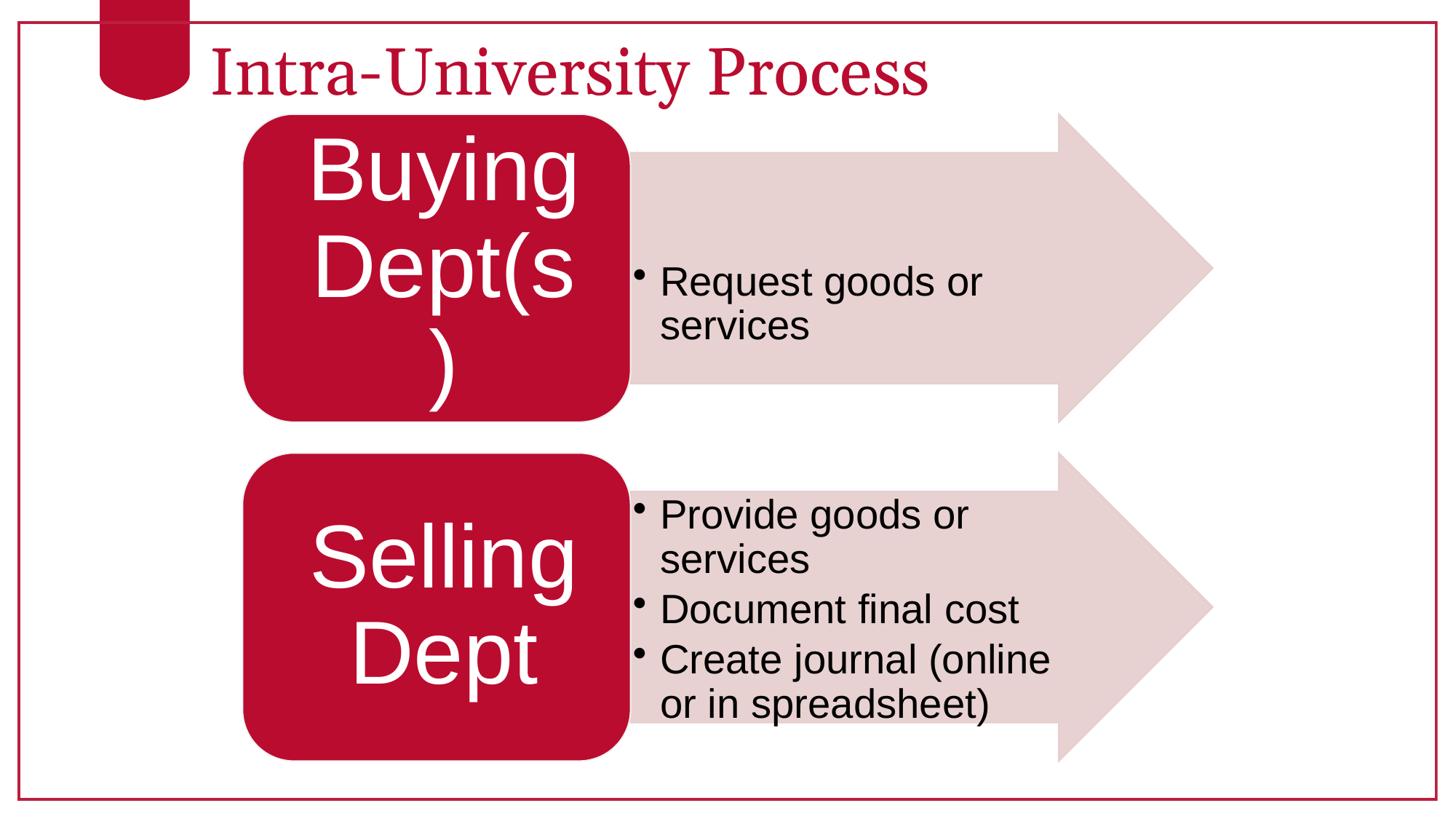

# Intra-University Process

Request goods or services
Buying Dept(s)
Provide goods or services
Document final cost
Create journal (online or in spreadsheet)
Selling Dept